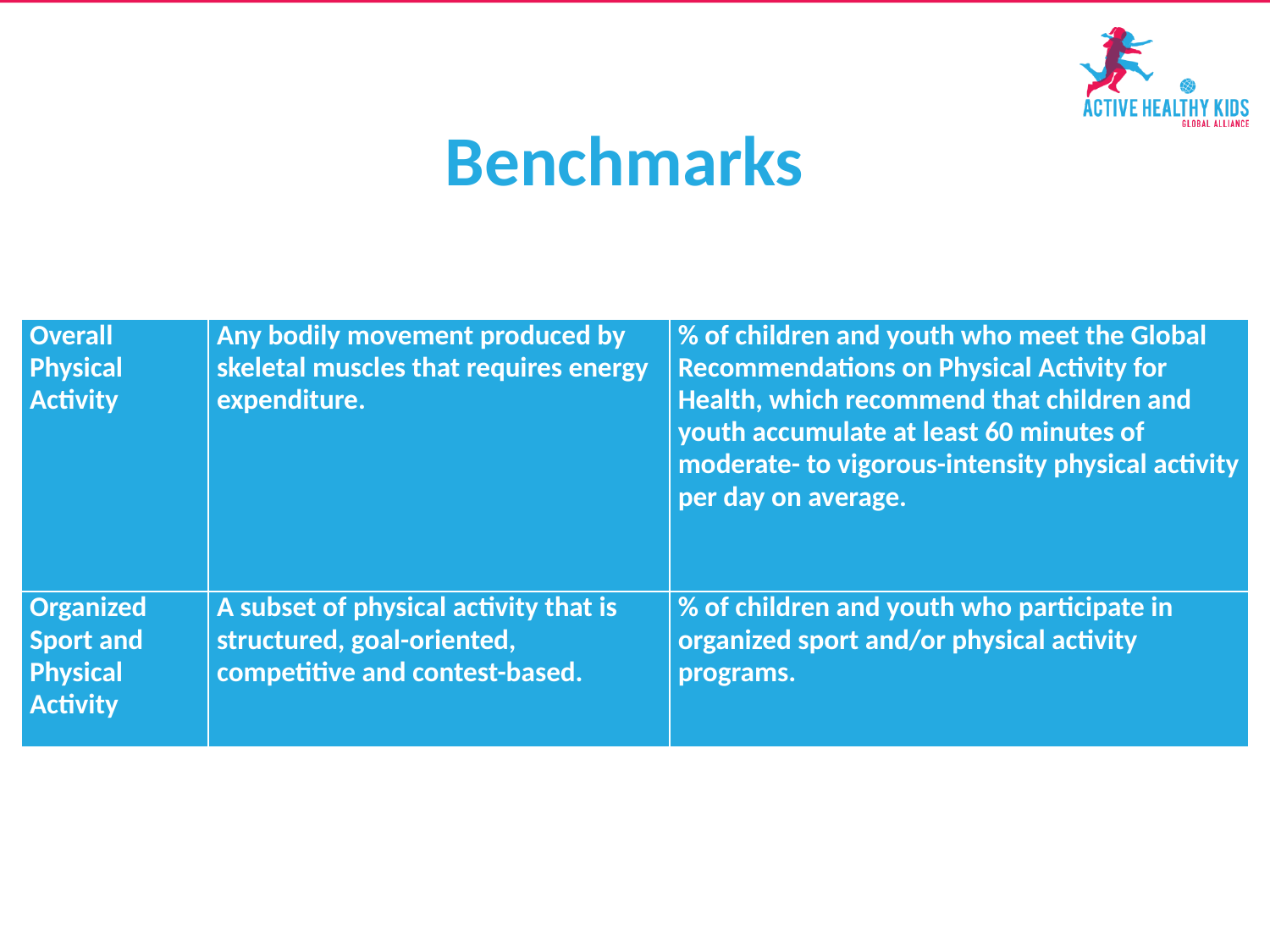

# Benchmarks
| Overall Physical Activity | Any bodily movement produced by skeletal muscles that requires energy expenditure. | % of children and youth who meet the Global Recommendations on Physical Activity for Health, which recommend that children and youth accumulate at least 60 minutes of moderate- to vigorous-intensity physical activity per day on average. |
| --- | --- | --- |
| Organized Sport and Physical Activity | A subset of physical activity that is structured, goal-oriented, competitive and contest-based. | % of children and youth who participate in organized sport and/or physical activity programs. |